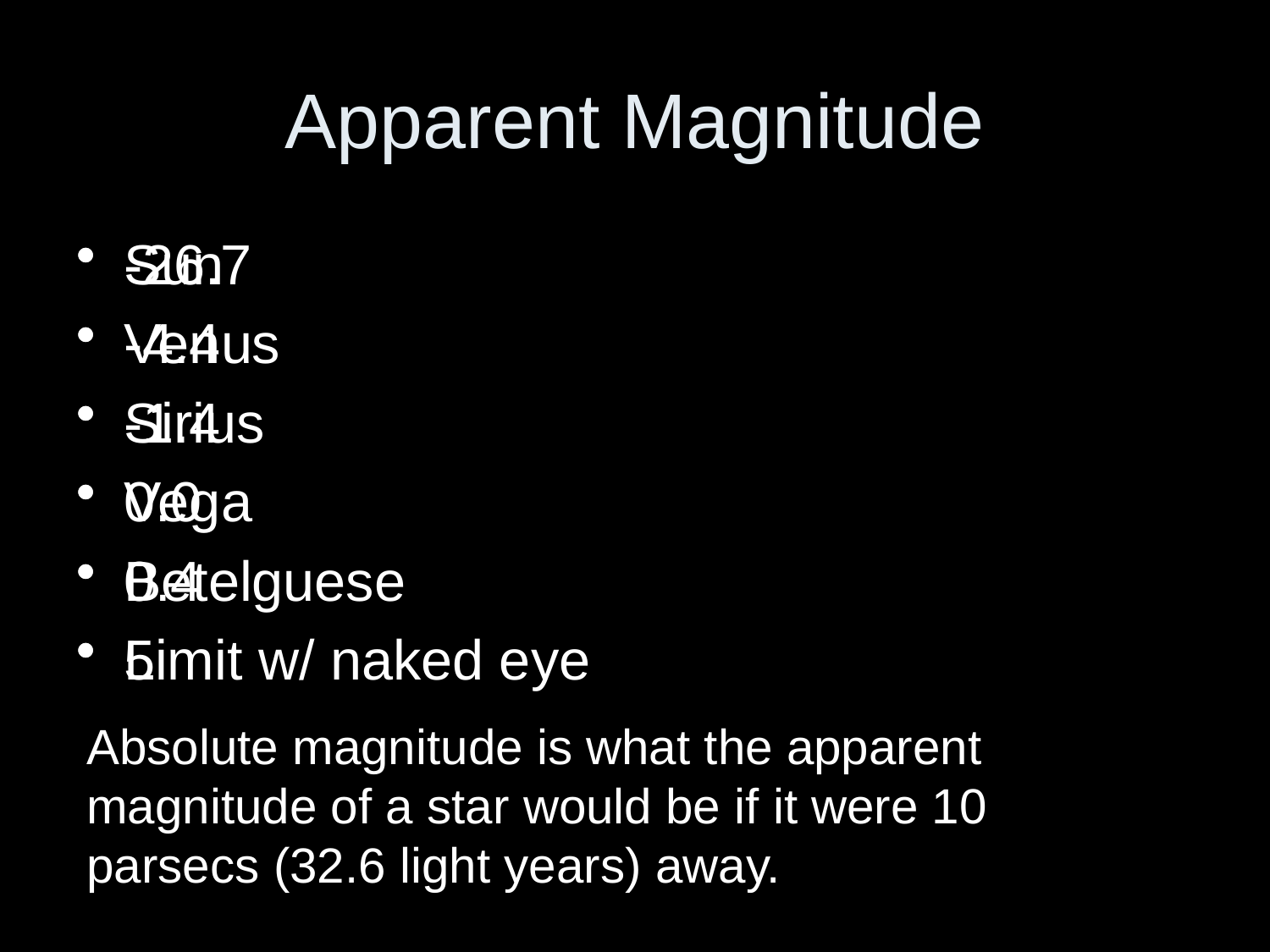

# Apparent Magnitude
Sun
Venus
Sirius
Vega
Betelguese
Limit w/ naked eye
-26.7
-4.4
-1.4
0.0
0.4
5
Absolute magnitude is what the apparent magnitude of a star would be if it were 10 parsecs (32.6 light years) away.